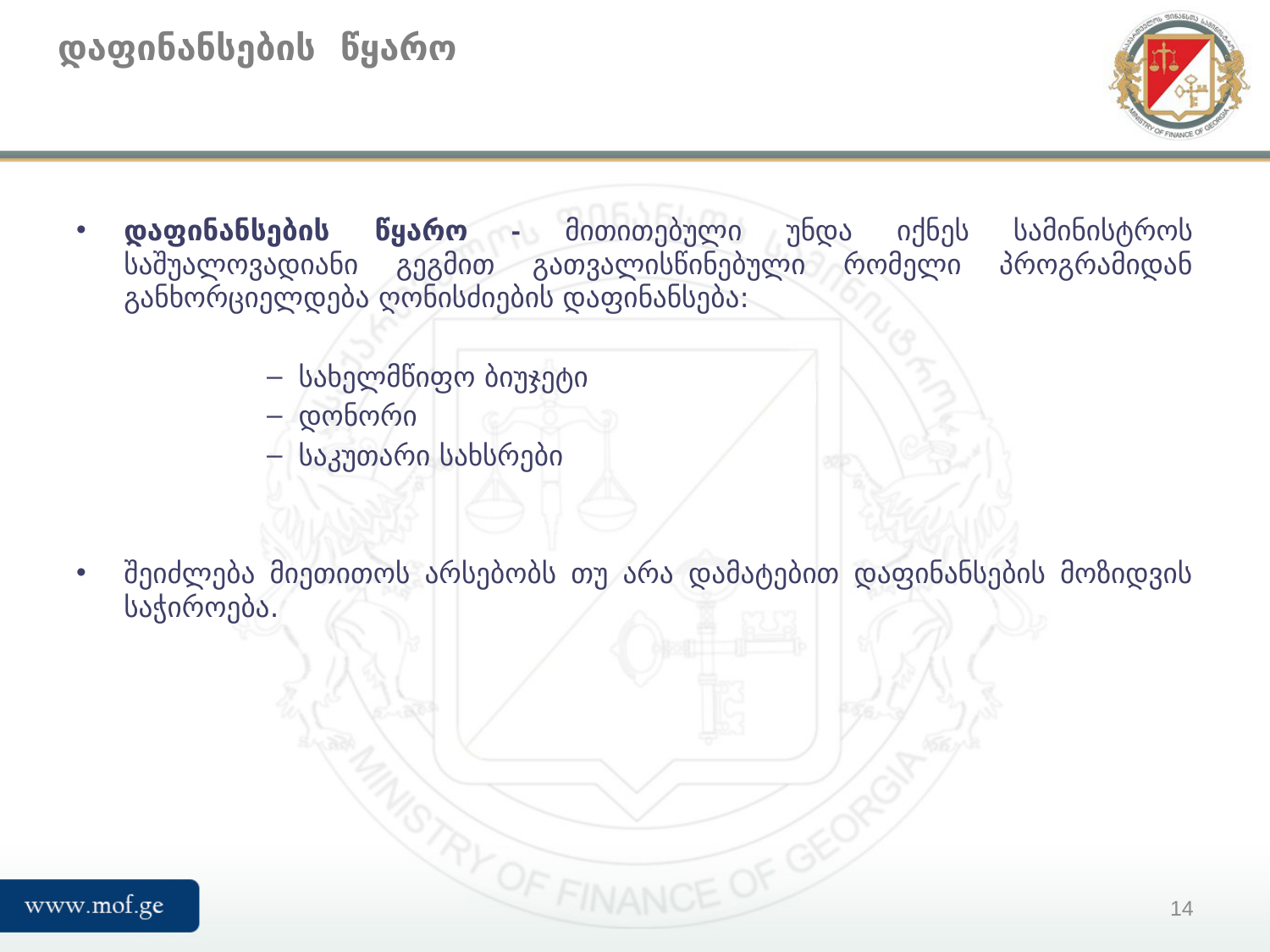

# დაფინანსების  წყარო
დაფინანსების წყარო - მითითებული უნდა იქნეს სამინისტროს საშუალოვადიანი გეგმით გათვალისწინებული რომელი პროგრამიდან განხორციელდება ღონისძიების დაფინანსება:

სახელმწიფო ბიუჯეტი
დონორი
საკუთარი სახსრები

შეიძლება მიეთითოს არსებობს თუ არა დამატებით დაფინანსების მოზიდვის საჭიროება.

14